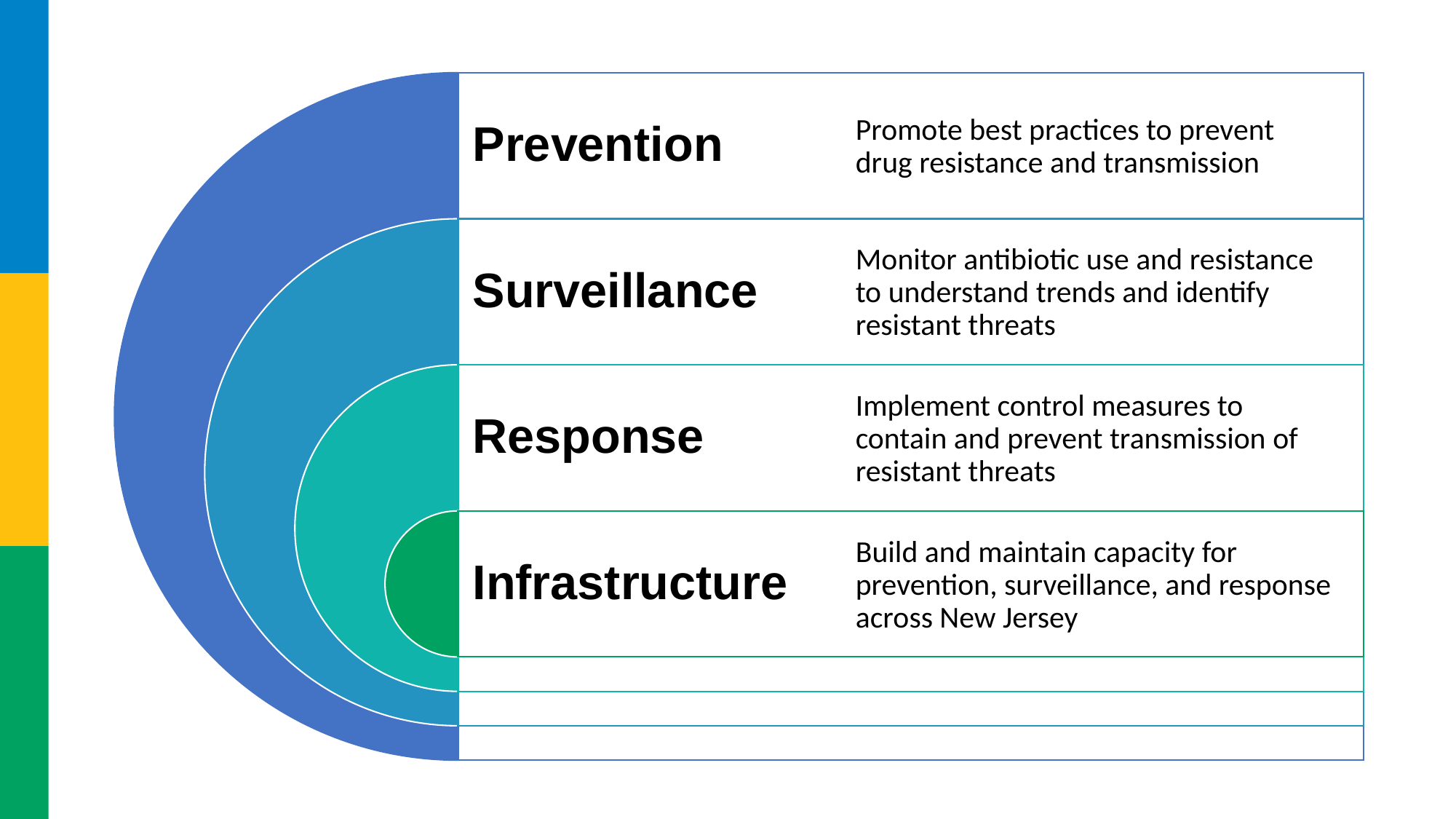

Prevention
Surveillance
Response
Infrastructure
Promote best practices to prevent drug resistance and transmission
Monitor antibiotic use and resistance to understand trends and identify resistant threats
Implement control measures to contain and prevent transmission of resistant threats
Build and maintain capacity for prevention, surveillance, and response across New Jersey